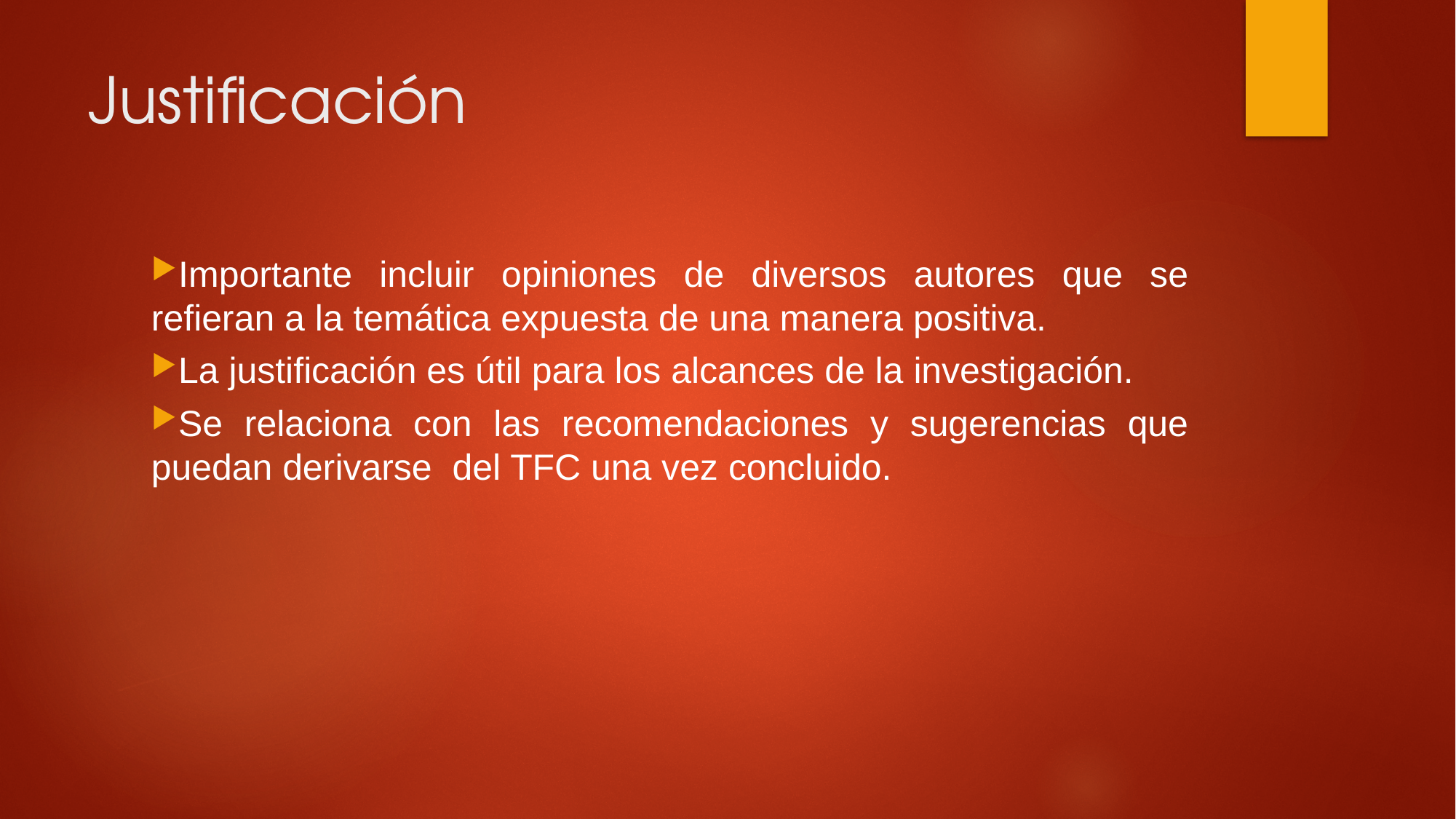

# Justificación
Importante incluir opiniones de diversos autores que se refieran a la temática expuesta de una manera positiva.
La justificación es útil para los alcances de la investigación.
Se relaciona con las recomendaciones y sugerencias que puedan derivarse  del TFC una vez concluido.